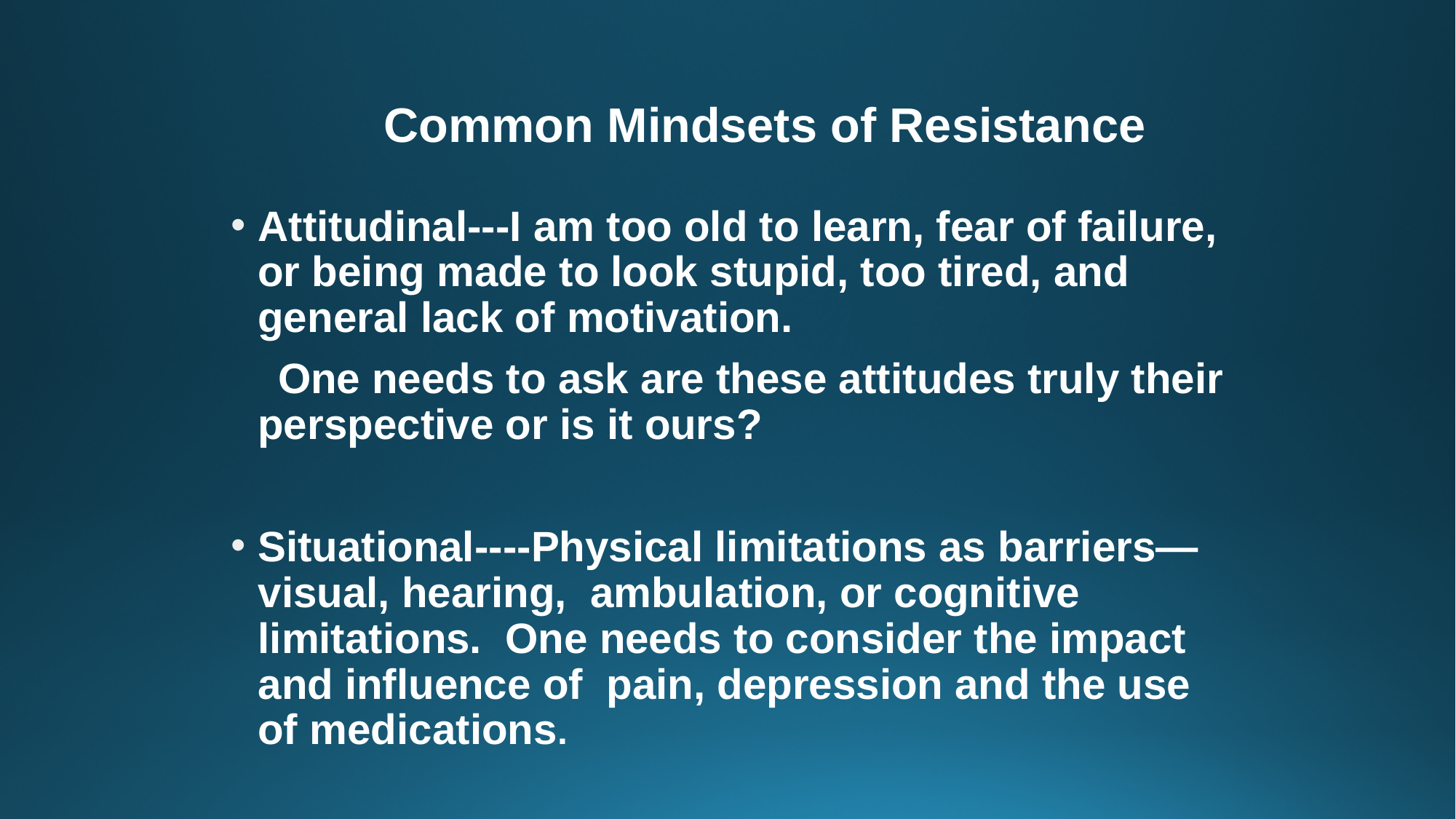

Common Mindsets of Resistance
Attitudinal---I am too old to learn, fear of failure, or being made to look stupid, too tired, and general lack of motivation.
    One needs to ask are these attitudes truly their perspective or is it ours?

Situational----Physical limitations as barriers—visual, hearing,  ambulation, or cognitive limitations.  One needs to consider the impact and influence of  pain, depression and the use of medications.